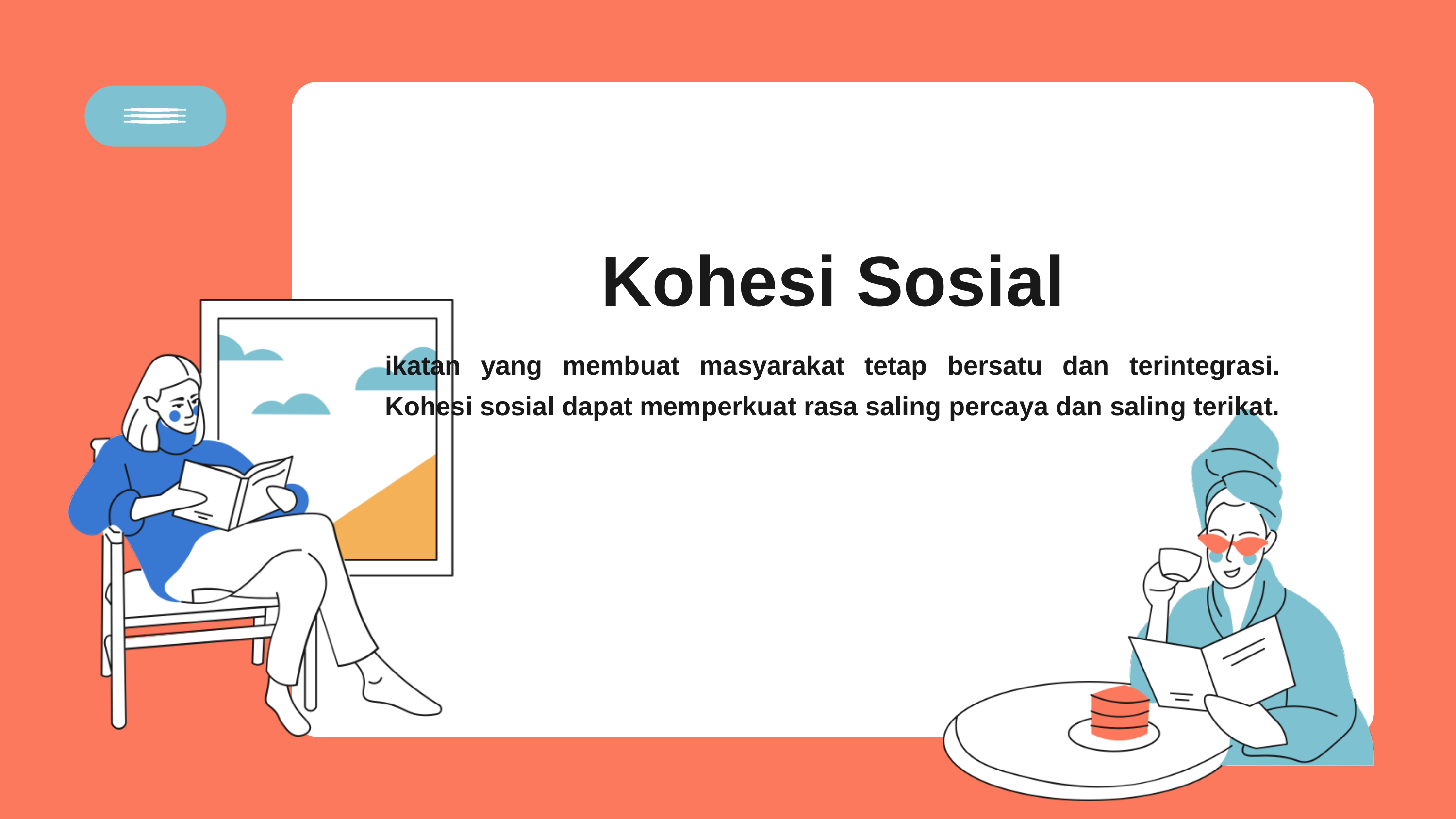

Kohesi Sosial
ikatan yang membuat masyarakat tetap bersatu dan terintegrasi. Kohesi sosial dapat memperkuat rasa saling percaya dan saling terikat.